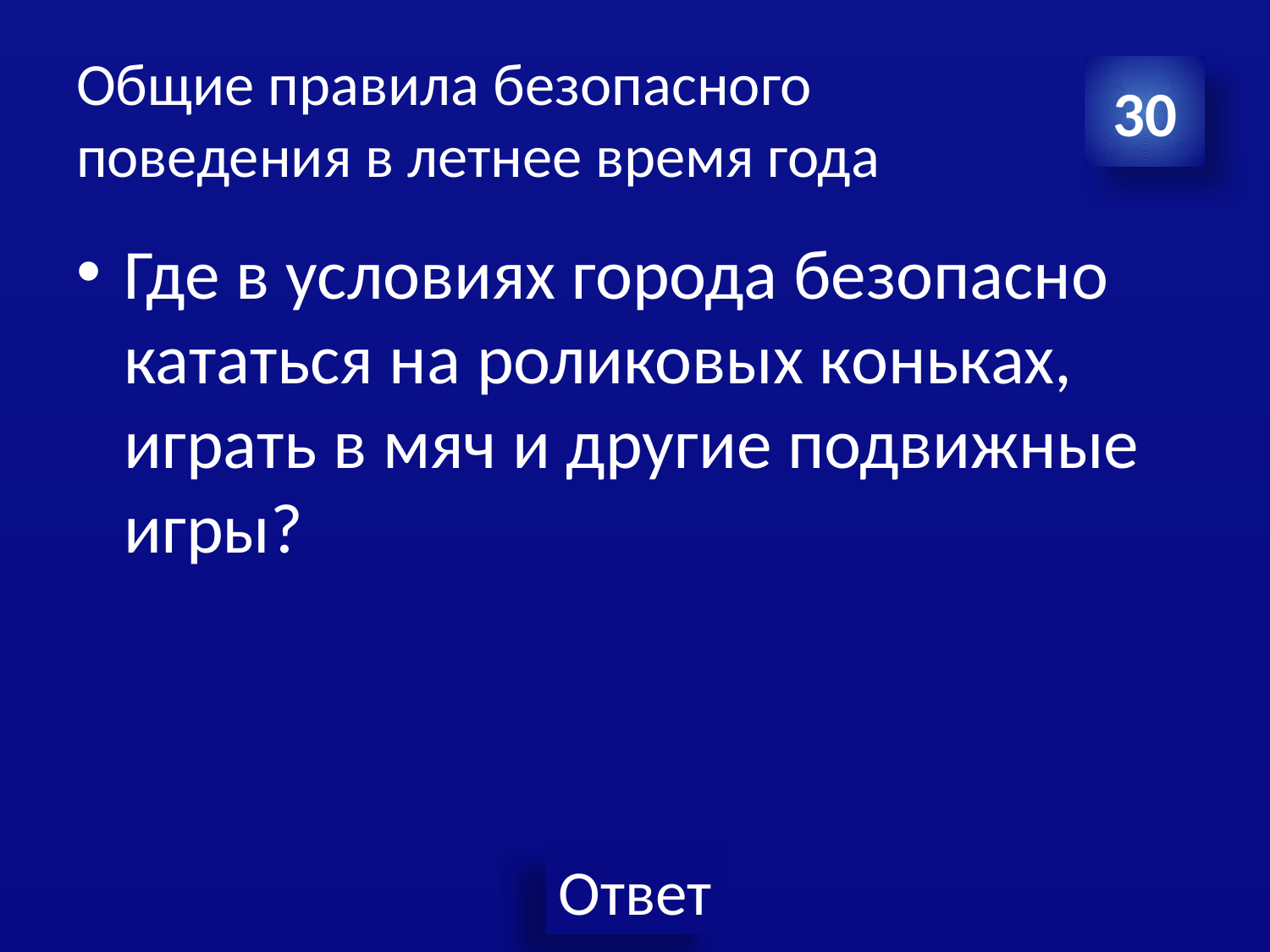

# Общие правила безопасного поведения в летнее время года
30
Где в условиях города безопасно кататься на роликовых коньках, играть в мяч и другие подвижные игры?